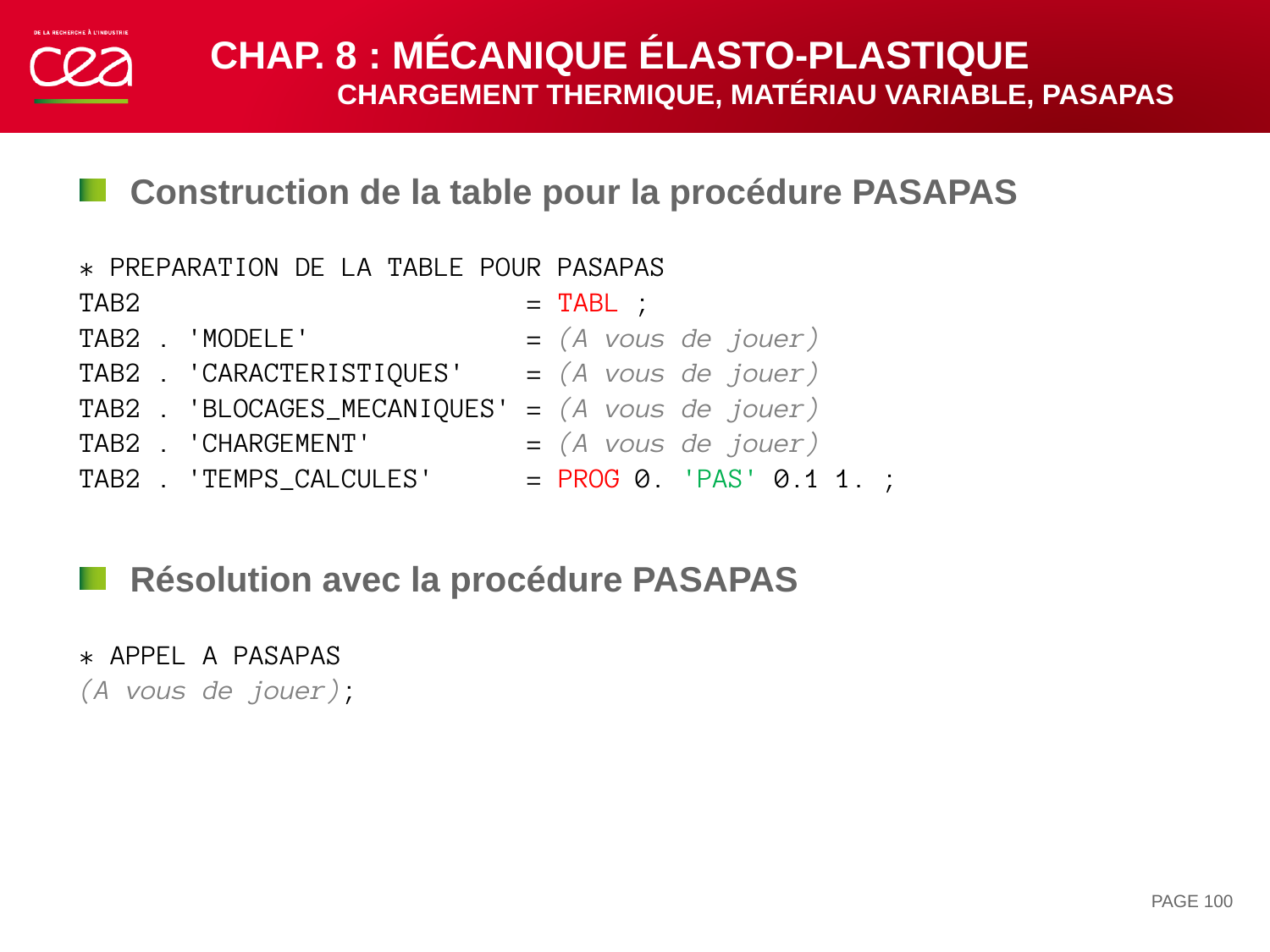

# Chap. 8 : mécanique élastO-PLASTIQUE CHARGEMENT thermique, matériau variable, pasapas
Construction de la table pour la procédure PASAPAS

* PREPARATION DE LA TABLE POUR PASAPAS
TAB2                         = TABL ;
TAB2 . 'MODELE'              = (A vous de jouer)
TAB2 . 'CARACTERISTIQUES'    = (A vous de jouer)
TAB2 . 'BLOCAGES_MECANIQUES' = (A vous de jouer)
TAB2 . 'CHARGEMENT'          = (A vous de jouer)
TAB2 . 'TEMPS_CALCULES'      = PROG 0. 'PAS' 0.1 1. ;

Résolution avec la procédure PASAPAS

* APPEL A PASAPAS
(A vous de jouer);
PAGE 100